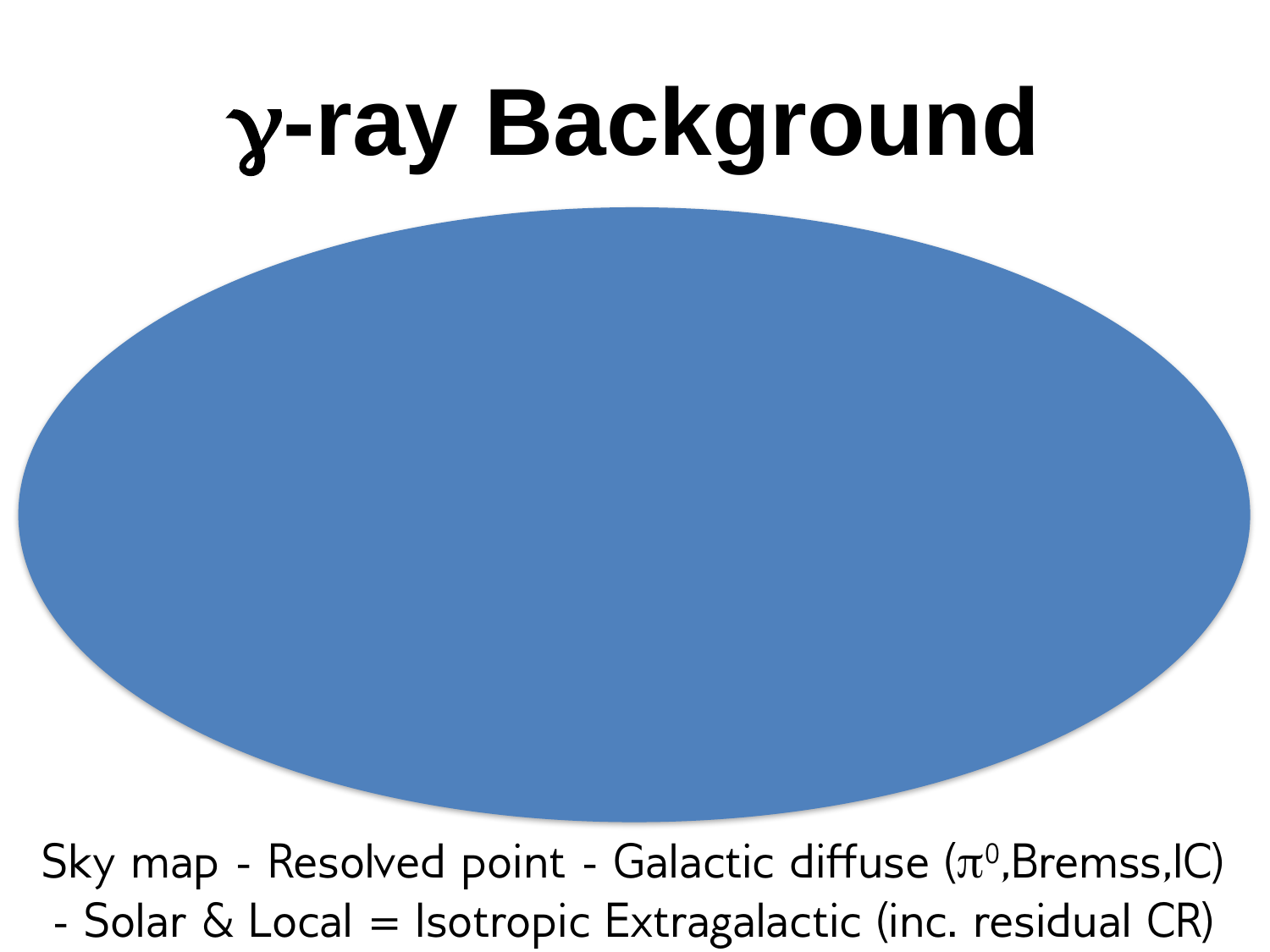

# γ-ray Background

Sky map - Resolved point - Galactic diffuse (π0,Bremss,IC)
- Solar & Local = Isotropic Extragalactic (inc. residual CR)